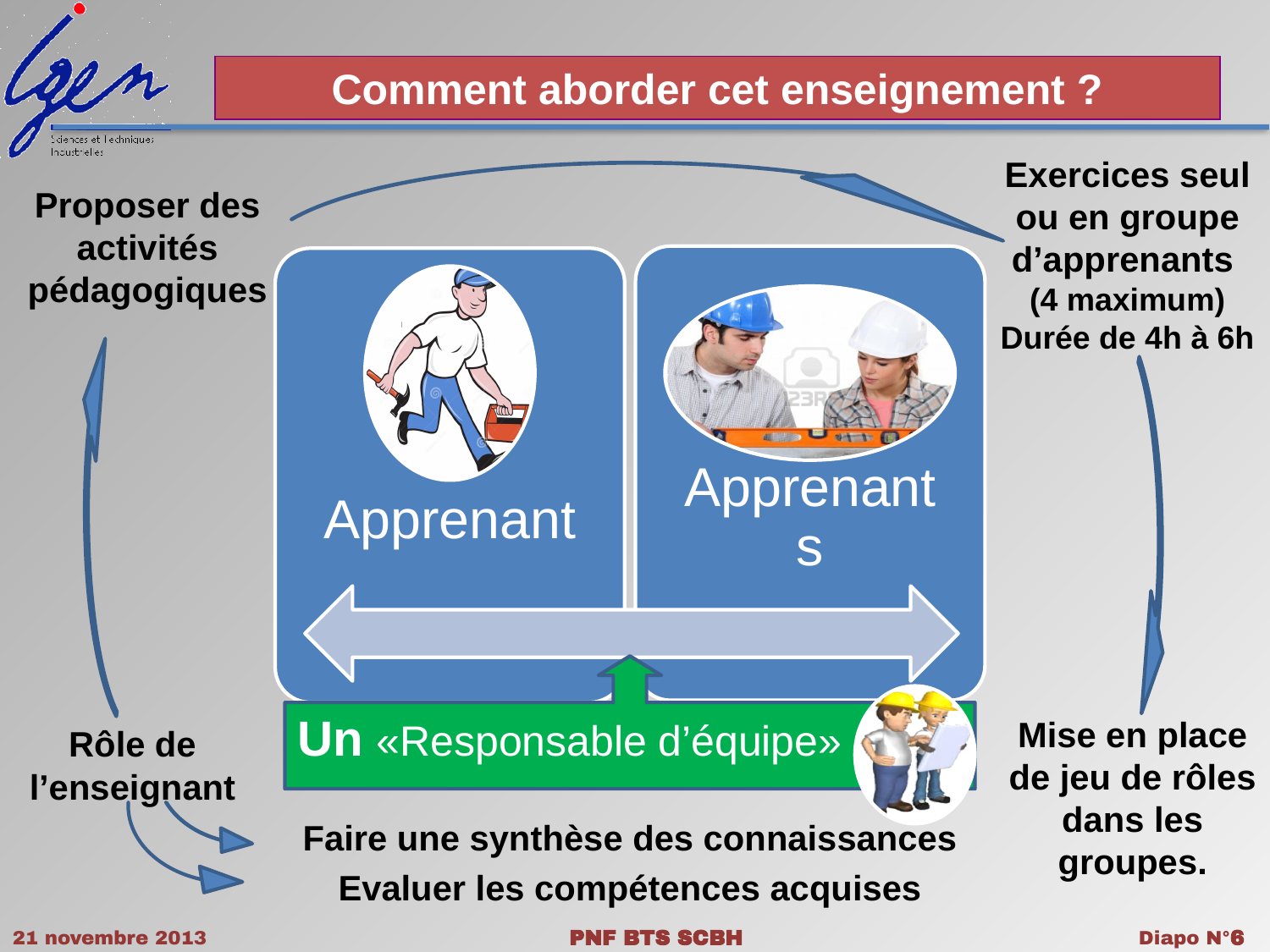

Comment aborder cet enseignement ?

Exercices seul ou en groupe d’apprenants  (4 maximum)
Durée de 4h à 6h
Proposer des activités pédagogiques

Apprenant
Apprenants

Un «Responsable d’équipe»

Mise en place de jeu de rôles dans les groupes.

Rôle de l’enseignant

Faire une synthèse des connaissances
Evaluer les compétences acquises